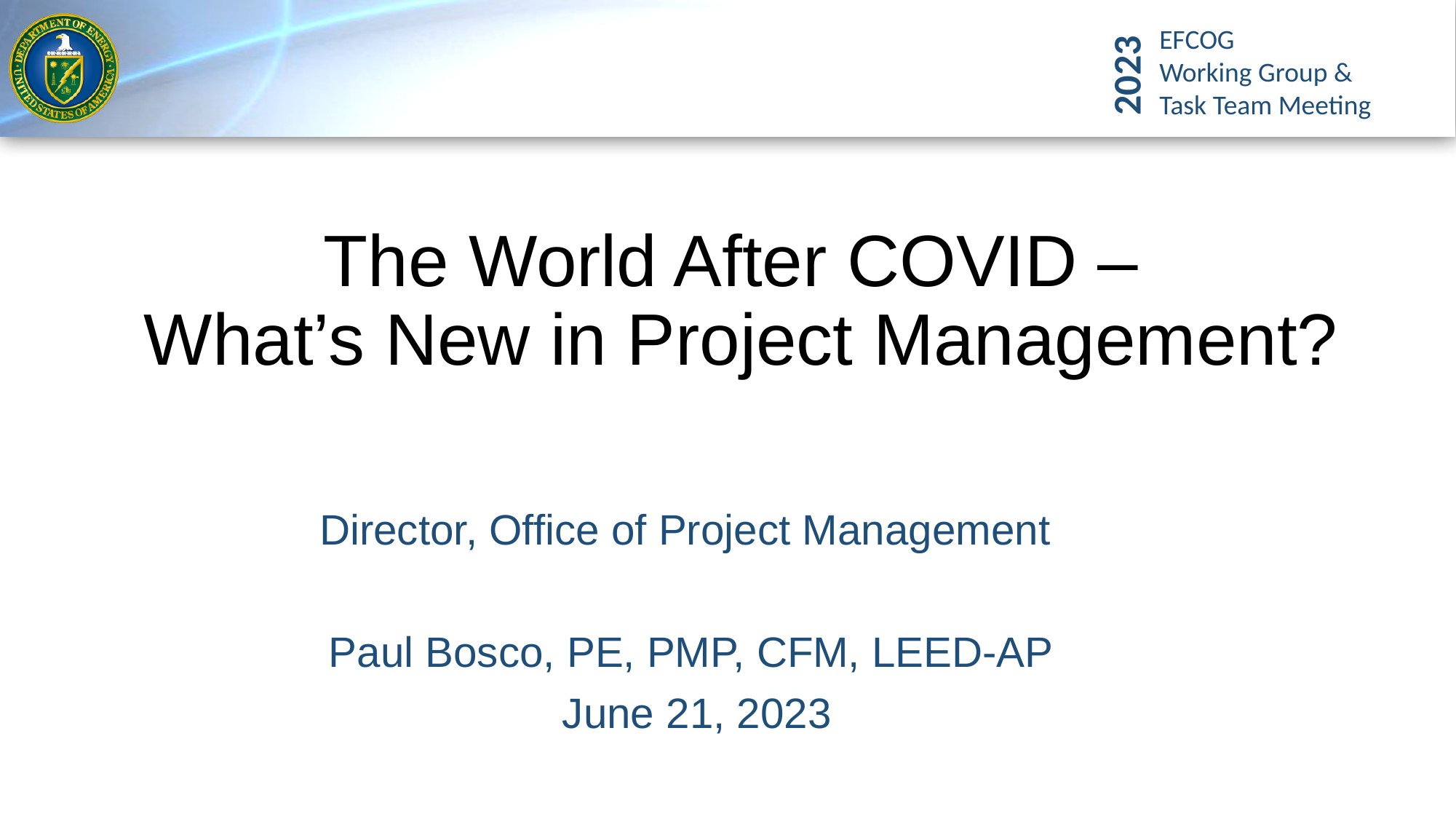

EFCOG
Working Group &
Task Team Meeting
2023
# The World After COVID – What’s New in Project Management?

Director, Office of Project Management

Paul Bosco, PE, PMP, CFM, LEED-AP
 June 21, 2023